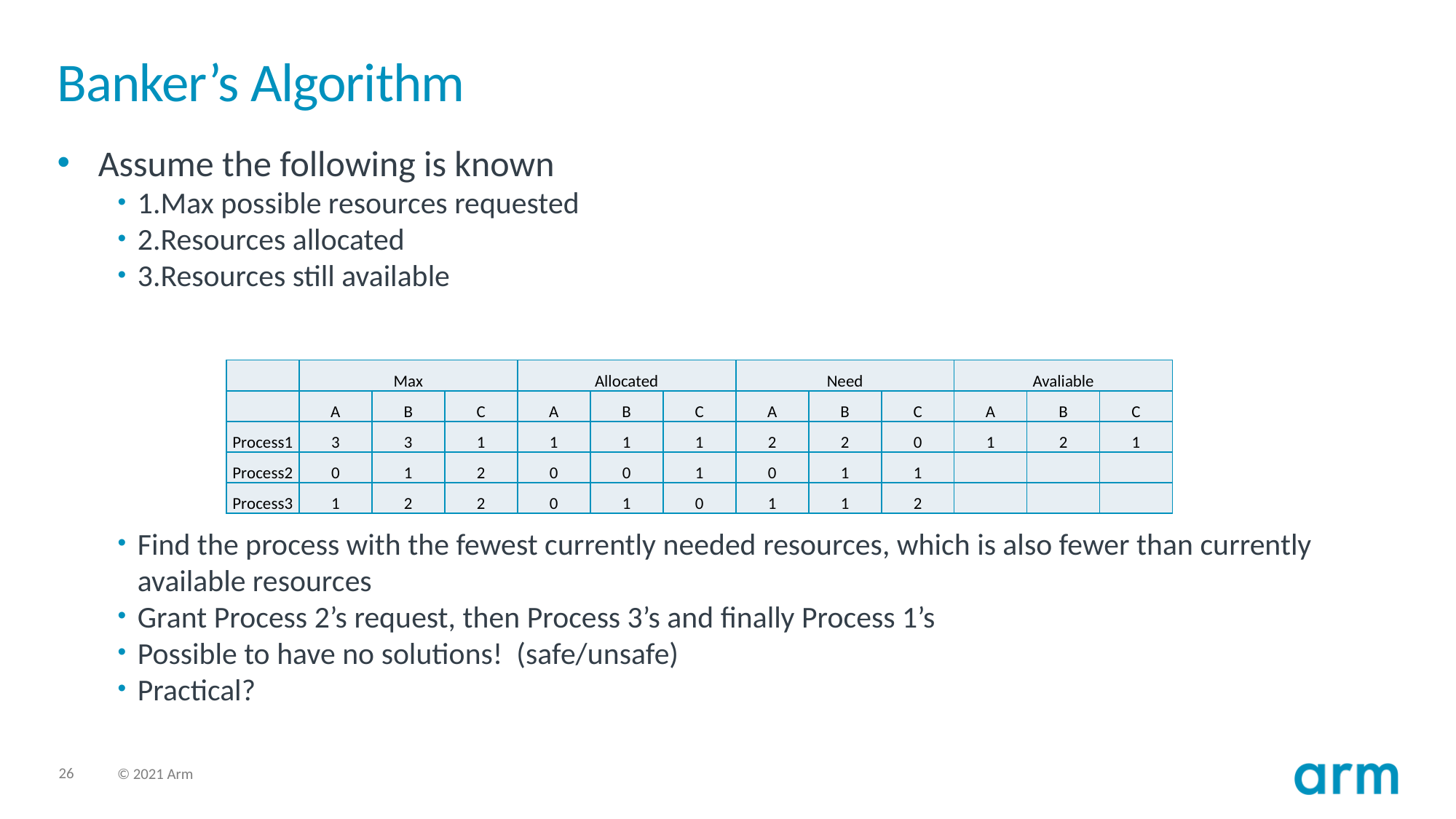

# Banker’s Algorithm
Assume the following is known
1.Max possible resources requested
2.Resources allocated
3.Resources still available

Find the process with the fewest currently needed resources, which is also fewer than currently available resources
Grant Process 2’s request, then Process 3’s and finally Process 1’s
Possible to have no solutions!  (safe/unsafe)
Practical?
|  | Max |  |  | Allocated |  |  | Need |  |  | Avaliable |  |  |
| --- | --- | --- | --- | --- | --- | --- | --- | --- | --- | --- | --- | --- |
|  | A | B | C | A | B | C | A | B | C | A | B | C |
| Process1 | 3 | 3 | 1 | 1 | 1 | 1 | 2 | 2 | 0 | 1 | 2 | 1 |
| Process2 | 0 | 1 | 2 | 0 | 0 | 1 | 0 | 1 | 1 |  |  |  |
| Process3 | 1 | 2 | 2 | 0 | 1 | 0 | 1 | 1 | 2 |  |  |  |